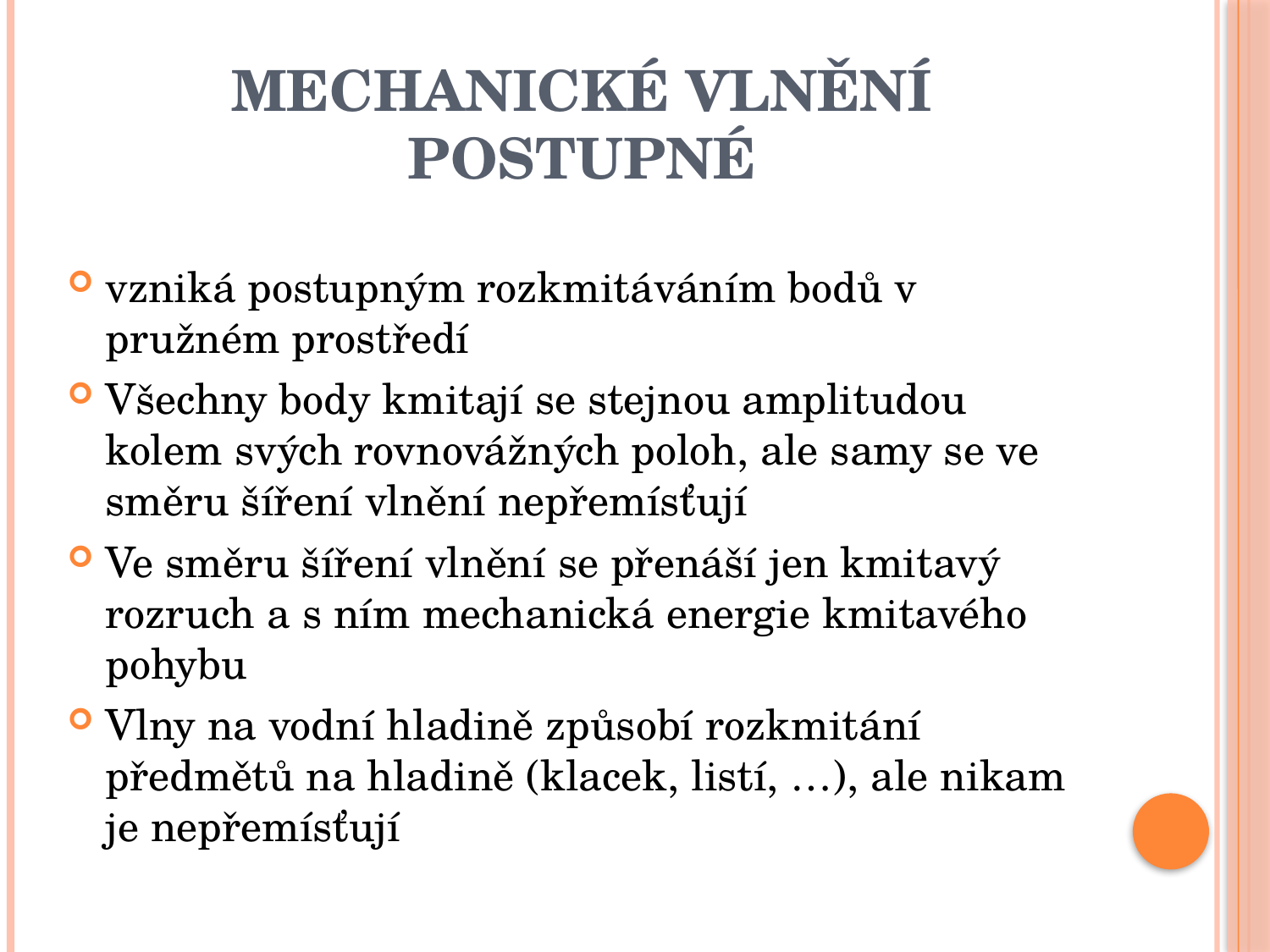

# Mechanické vlnění postupné

vzniká postupným rozkmitáváním bodů v pružném prostředí
Všechny body kmitají se stejnou amplitudou kolem svých rovnovážných poloh, ale samy se ve směru šíření vlnění nepřemísťují
Ve směru šíření vlnění se přenáší jen kmitavý rozruch a s ním mechanická energie kmitavého pohybu
Vlny na vodní hladině způsobí rozkmitání předmětů na hladině (klacek, listí, …), ale nikam je nepřemísťují